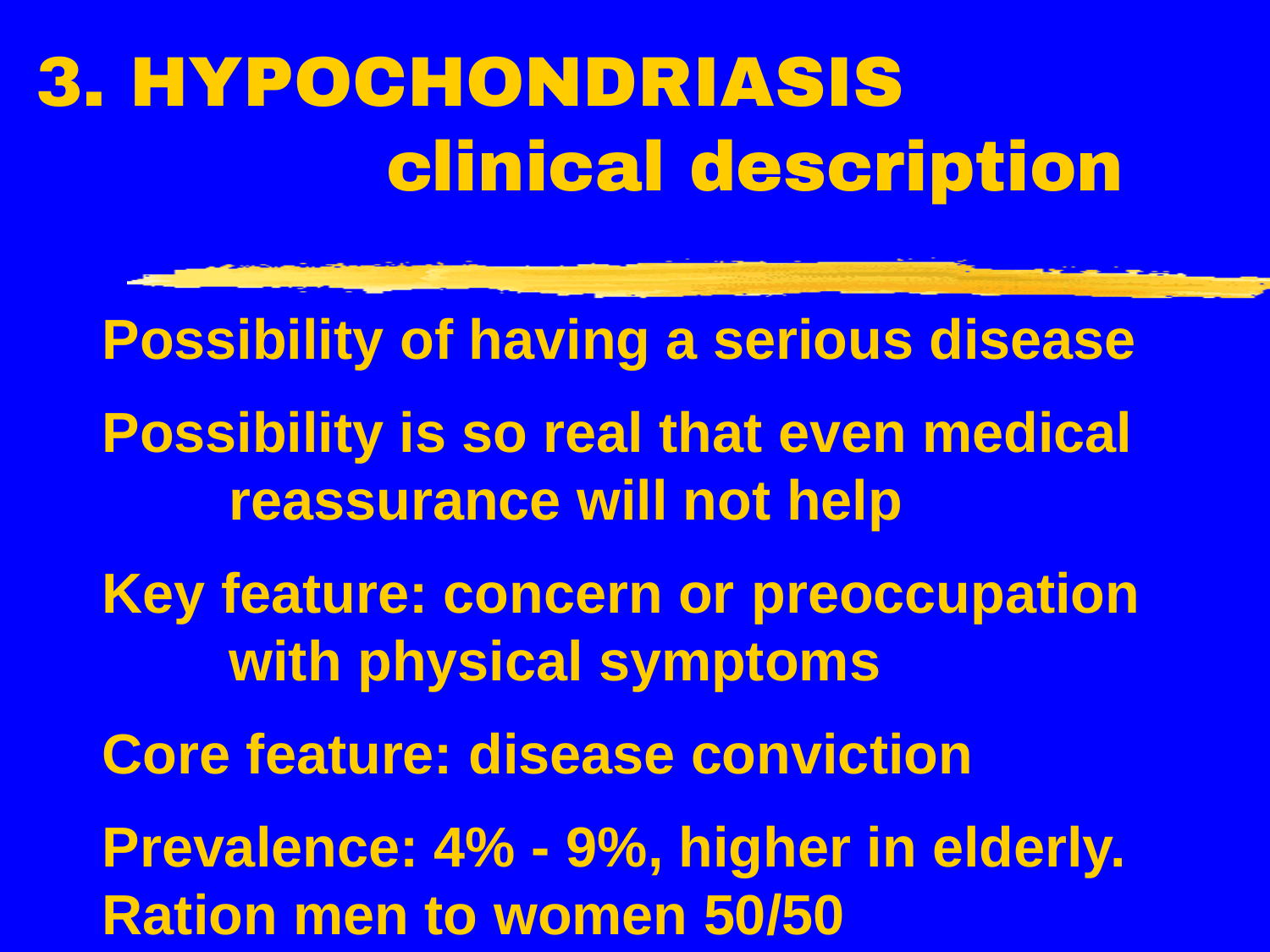

3. HYPOCHONDRIASIS		   			    clinical description
# Possibility of having a serious disease Possibility is so real that even medical reassurance will not help Key feature: concern or preoccupation with physical symptoms Core feature: disease conviction Prevalence: 4% - 9%, higher in elderly. Ration men to women 50/50